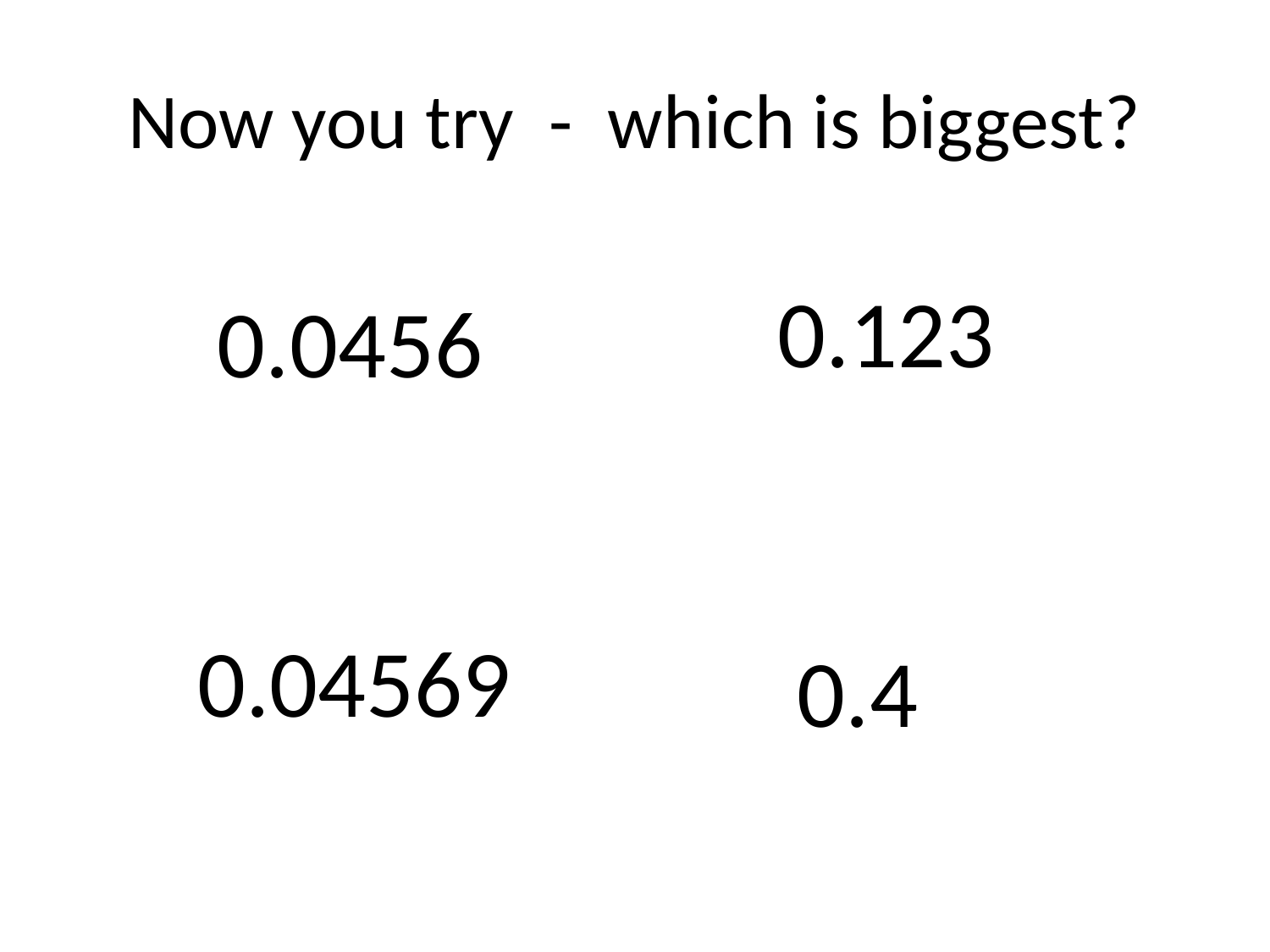

# Now you try  -  which is biggest?
0.123
0.0456
0.04569
0.4